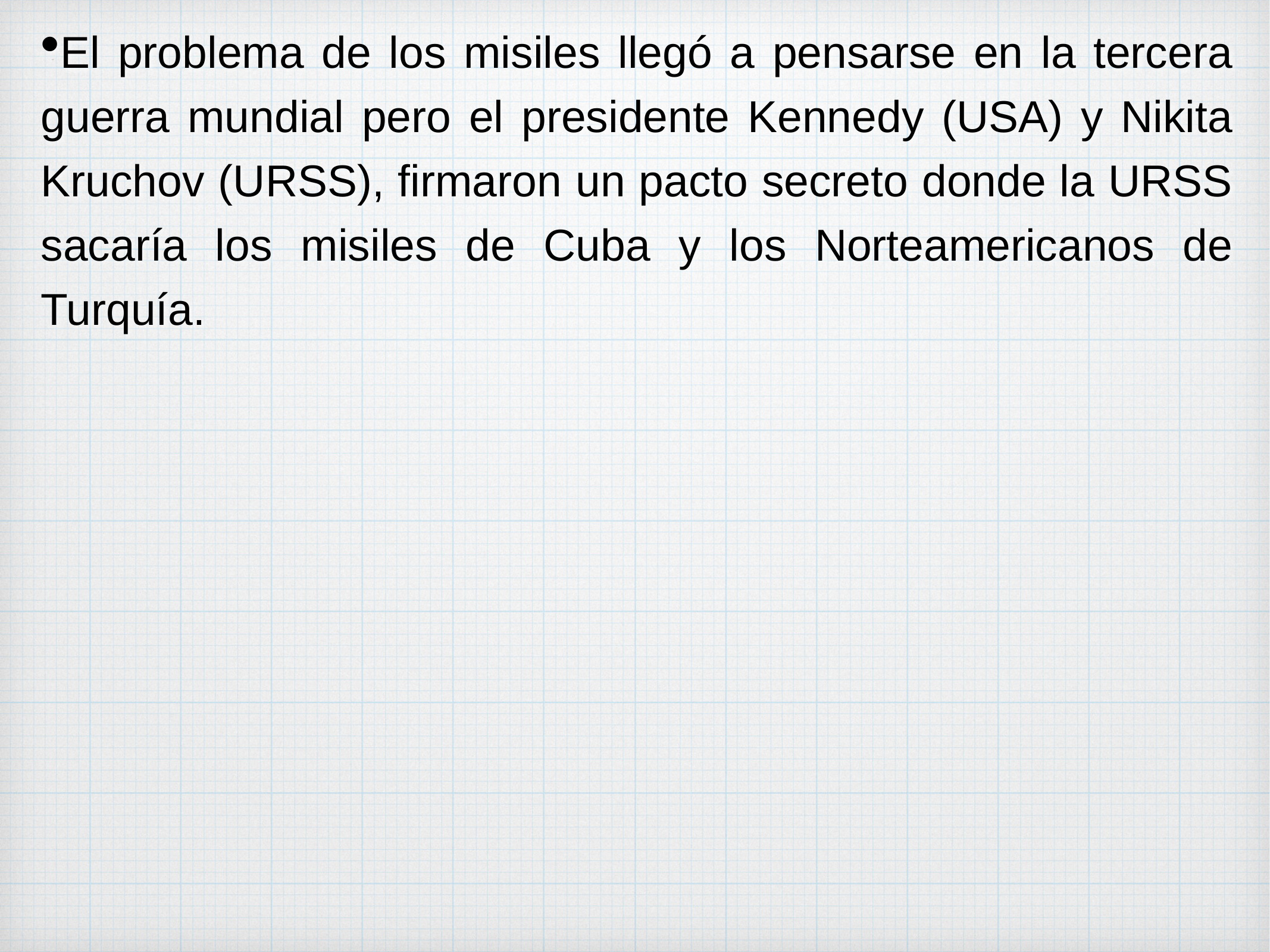

# El problema de los misiles llegó a pensarse en la tercera guerra mundial pero el presidente Kennedy (USA) y Nikita Kruchov (URSS), firmaron un pacto secreto donde la URSS sacaría los misiles de Cuba y los Norteamericanos de Turquía.